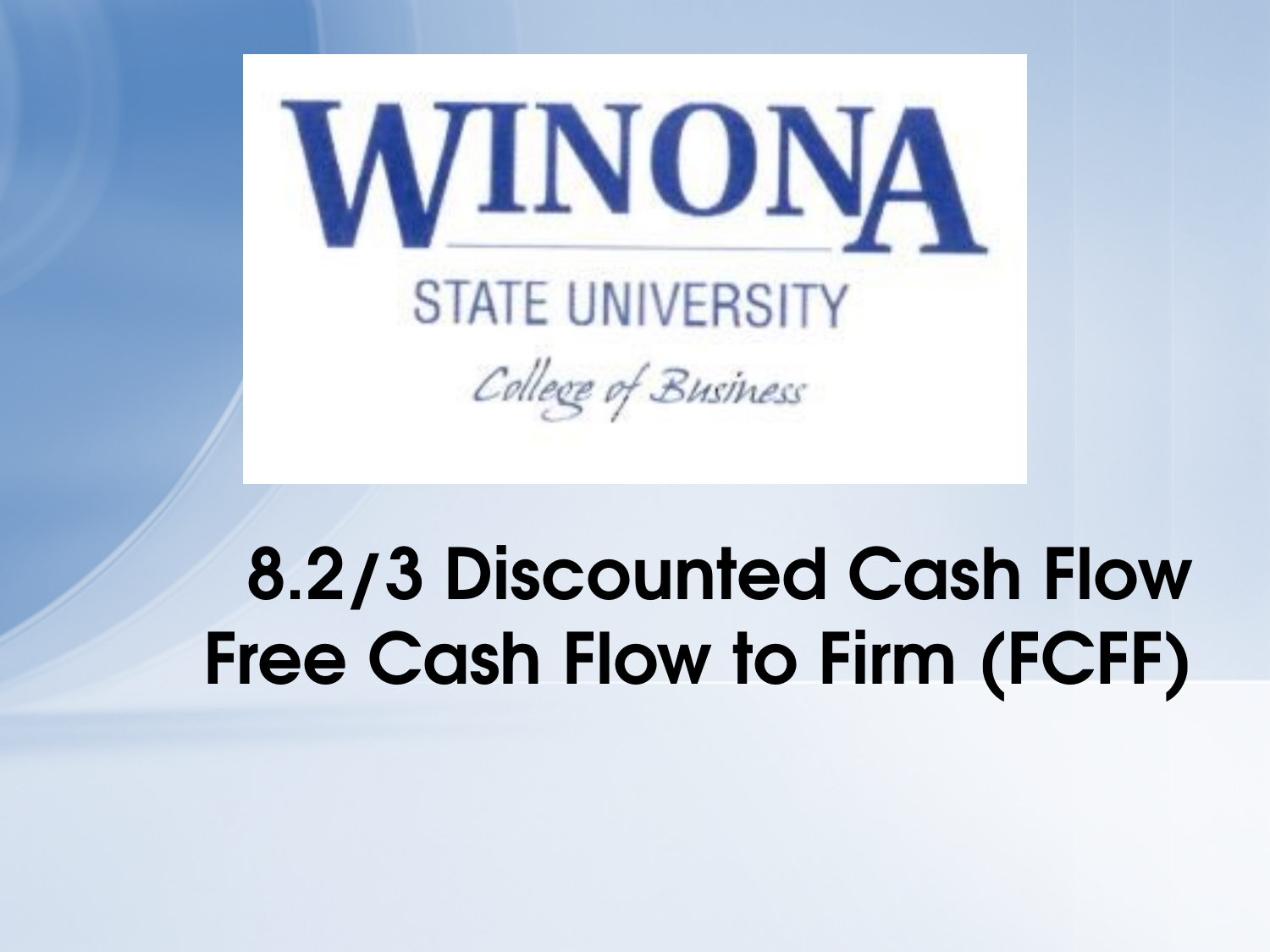

# 8.2/3 Discounted Cash Flow Free Cash Flow to Firm (FCFF)